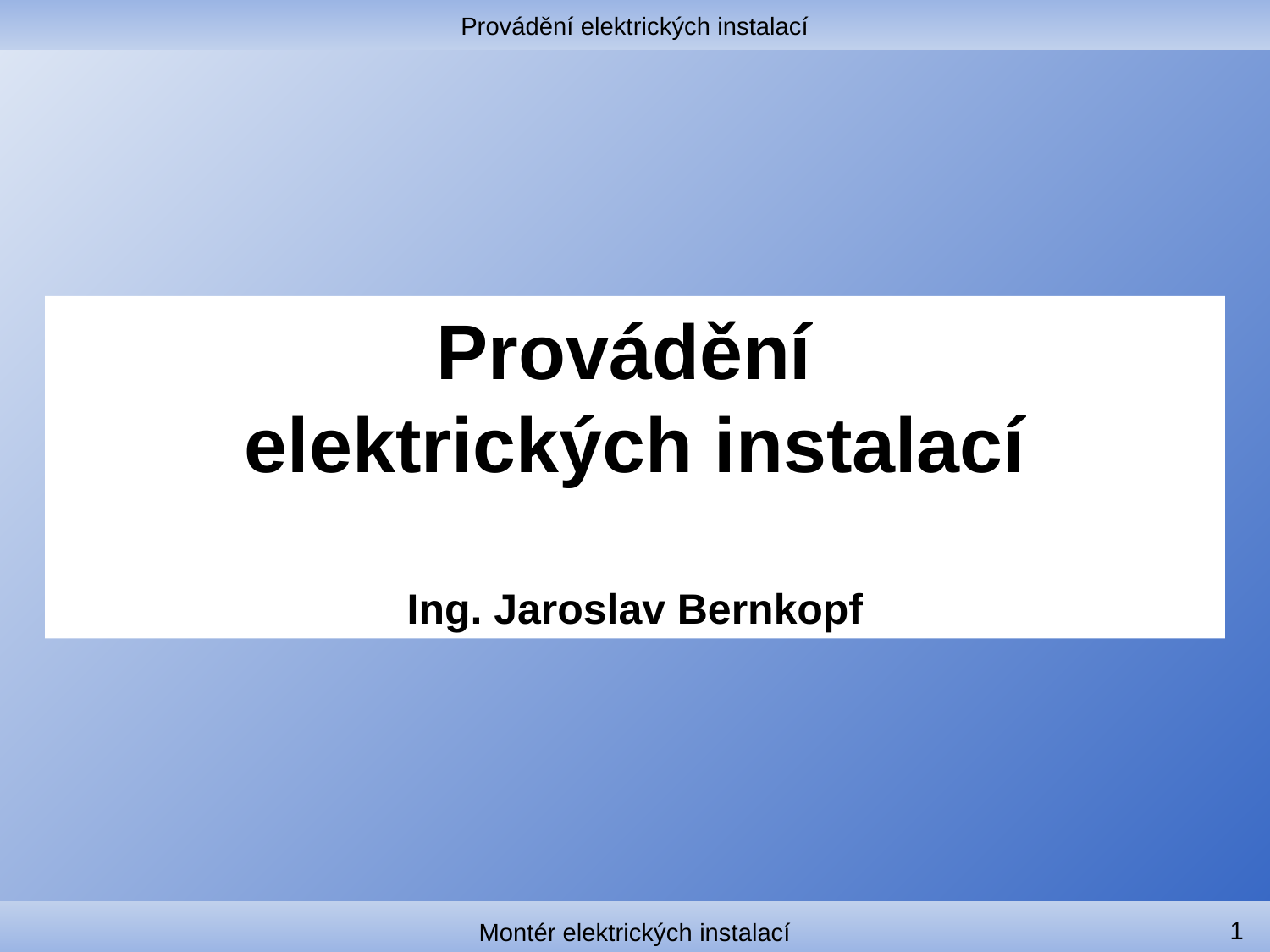

Provádění elektrických instalací
#
Provádění
elektrických instalací

Ing. Jaroslav Bernkopf
1
Montér elektrických instalací